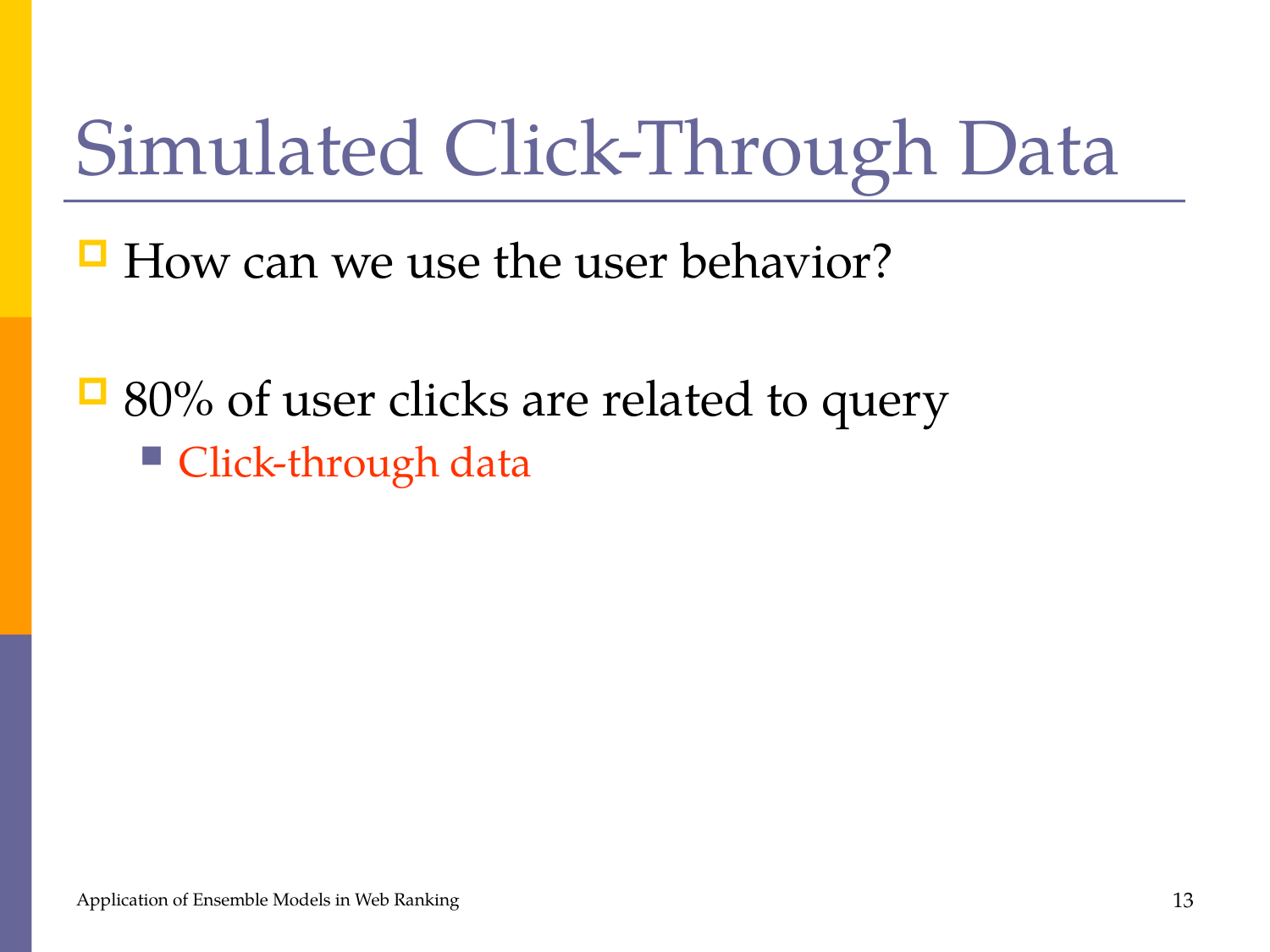

# Simulated Click-Through Data
How can we use the user behavior?

80% of user clicks are related to query
Click-through data
Application of Ensemble Models in Web Ranking
13